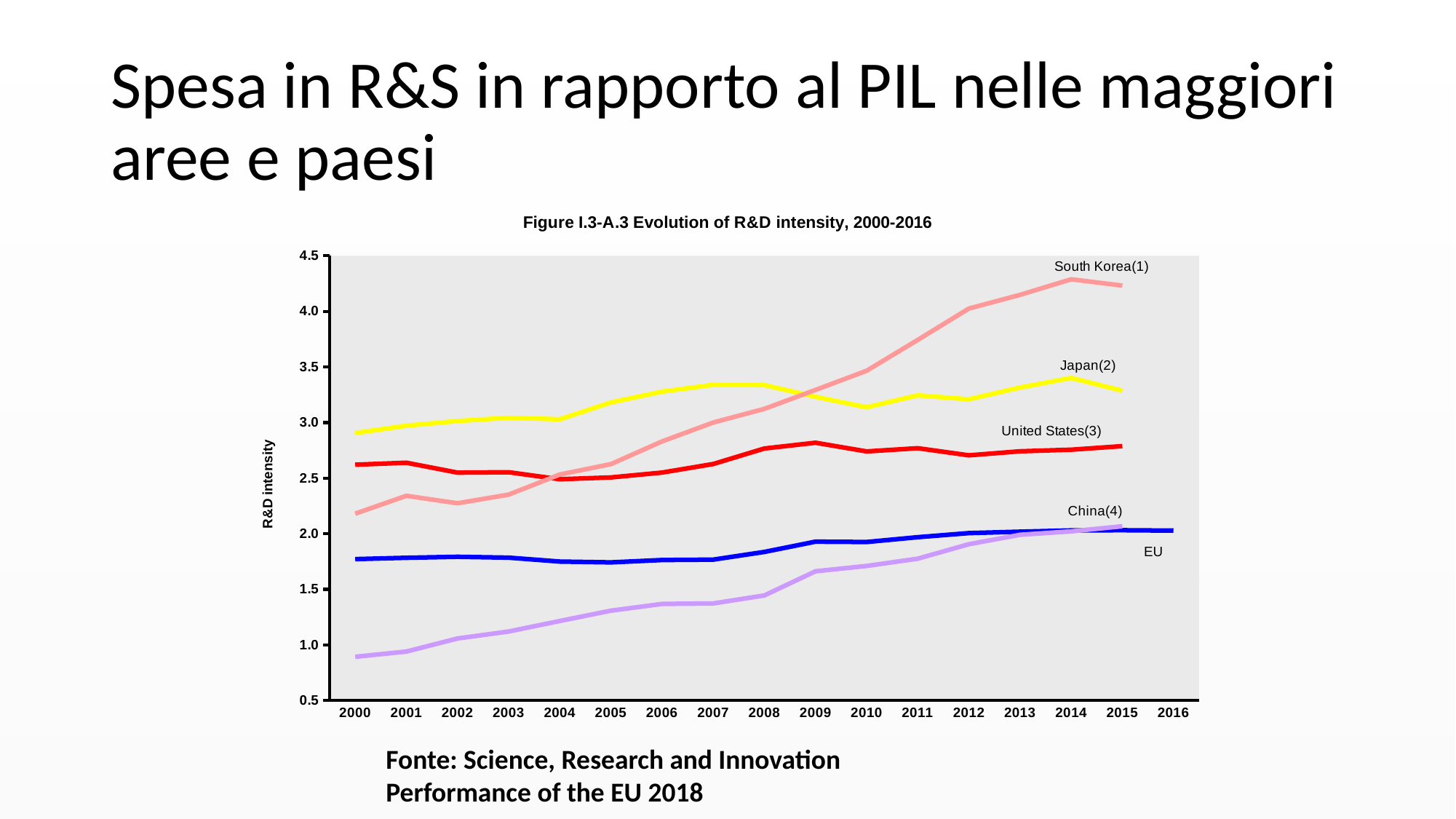

# Spesa in R&S in rapporto al PIL nelle maggiori aree e paesi

### Chart: Figure I.3-A.3 Evolution of R&D intensity, 2000-2016

| Category |  EU |  United States (3) |  Japan (2) |  China (4) |  South Korea (1) |
|---|---|---|---|---|---|
| 2000 | 1.77164451986373 | 2.620503561622478 | 2.9056860943296607 | 0.8931628934702325 | 2.1802324867447984 |
| 2001 | 1.7835496516011635 | 2.6383227588783287 | 2.971830479632123 | 0.9403307429918987 | 2.3410843825368017 |
| 2002 | 1.7924441356245429 | 2.549675636942937 | 3.0139397138915758 | 1.0578600828049083 | 2.2738150001266506 |
| 2003 | 1.784678639019208 | 2.552866166782643 | 3.0429533758879255 | 1.120366217847312 | 2.3515009520723082 |
| 2004 | 1.7496014595616554 | 2.489953505226263 | 3.029518467061344 | 1.214982733581084 | 2.5324777496421085 |
| 2005 | 1.7421224884828959 | 2.505994092132375 | 3.180993824465861 | 1.3079155920731957 | 2.6261670478919696 |
| 2006 | 1.7632211200975298 | 2.5500206121758477 | 3.2784430677439276 | 1.3685369753079302 | 2.8306582360872743 |
| 2007 | 1.766789622858585 | 2.626920764337549 | 3.339596026392915 | 1.372982582724114 | 3.0003492195313592 |
| 2008 | 1.8360895895555736 | 2.766829032851127 | 3.337179962117524 | 1.4446939436906898 | 3.1234311876534795 |
| 2009 | 1.928360949402452 | 2.8185890596951637 | 3.231398505825321 | 1.6621072616966093 | 3.293240024943824 |
| 2010 | 1.92530310674534 | 2.740462479815391 | 3.1370753780474208 | 1.709941577895335 | 3.4659414374207707 |
| 2011 | 1.968649933686395 | 2.769648469776177 | 3.244766421419247 | 1.7753932516367188 | 3.743612983902377 |
| 2012 | 2.005286932661528 | 2.705503598742379 | 3.2090839369545487 | 1.905816011153744 | 4.025543281977575 |
| 2013 | 2.018088089181243 | 2.741584243061916 | 3.3149598271458287 | 1.9902073418883541 | 4.1485284663548505 |
| 2014 | 2.029977157186442 | 2.7560234651631728 | 3.4013967350466614 | 2.021141951294466 | 4.288743325675832 |
| 2015 | 2.0315039604601757 | 2.7881732792035416 | 3.286440439005004 | 2.067070131796852 | 4.231985577684365 |
| 2016 | 2.027748561029828 | None | None | None | None |
Fonte: Science, Research and Innovation Performance of the EU 2018